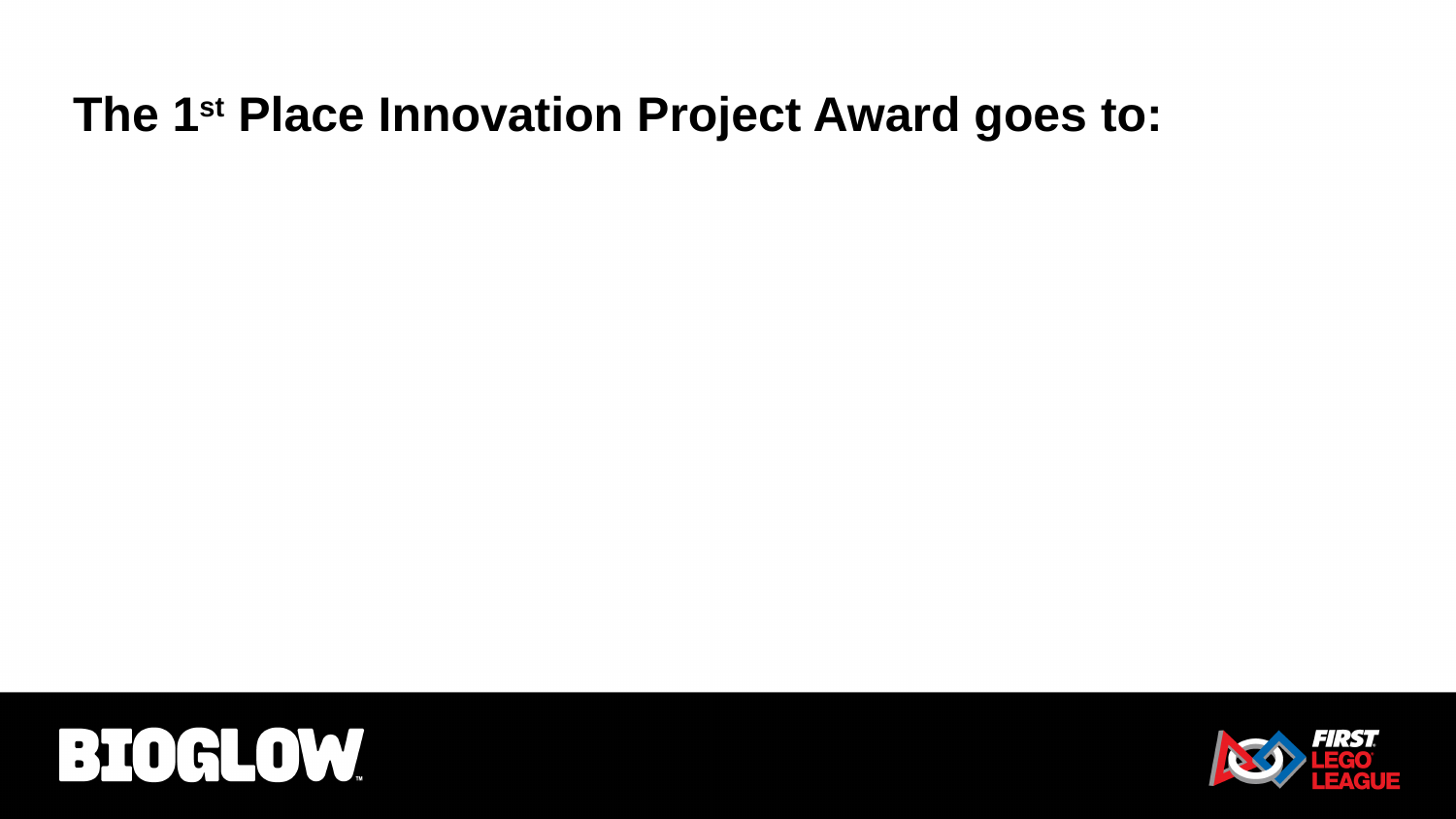

# The 1st Place Innovation Project Award goes to:​